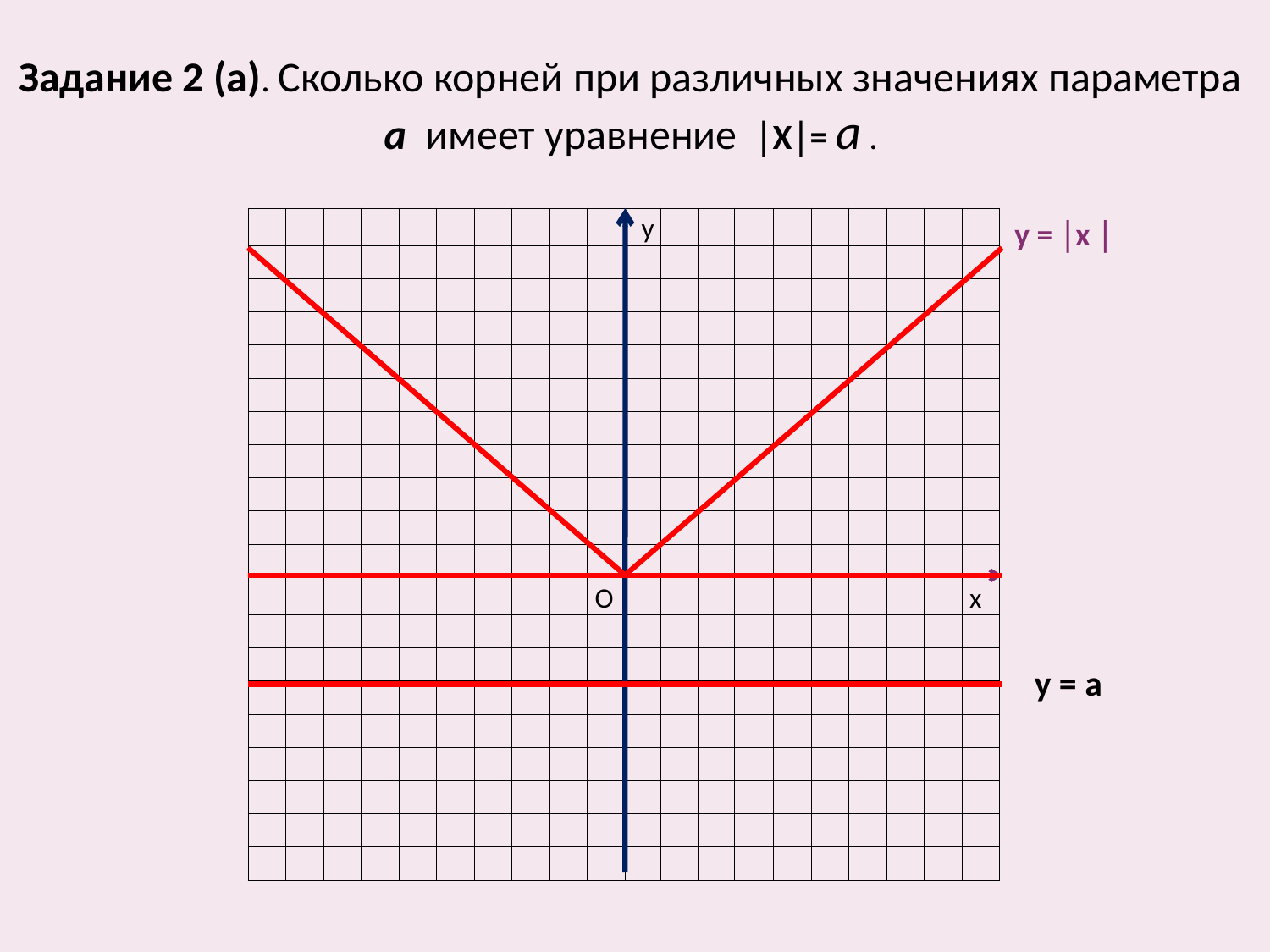

# Задание 2 (а). Сколько корней при различных значениях параметра  а  имеет уравнение  │Х│= а .
у = │х │
|  |  |  |  |  |  |  |  |  |  | у |  |  |  |  |  |  |  |  |  |
| --- | --- | --- | --- | --- | --- | --- | --- | --- | --- | --- | --- | --- | --- | --- | --- | --- | --- | --- | --- |
|  |  |  |  |  |  |  |  |  |  |  |  |  |  |  |  |  |  |  |  |
|  |  |  |  |  |  |  |  |  |  |  |  |  |  |  |  |  |  |  |  |
|  |  |  |  |  |  |  |  |  |  |  |  |  |  |  |  |  |  |  |  |
|  |  |  |  |  |  |  |  |  |  |  |  |  |  |  |  |  |  |  |  |
|  |  |  |  |  |  |  |  |  |  |  |  |  |  |  |  |  |  |  |  |
|  |  |  |  |  |  |  |  |  |  |  |  |  |  |  |  |  |  |  |  |
|  |  |  |  |  |  |  |  |  |  |  |  |  |  |  |  |  |  |  |  |
|  |  |  |  |  |  |  |  |  |  |  |  |  |  |  |  |  |  |  |  |
|  |  |  |  |  |  |  |  |  |  |  |  |  |  |  |  |  |  |  |  |
|  |  |  |  |  |  |  |  |  |  |  |  |  |  |  |  |  |  |  |  |
|  |  |  |  |  |  |  |  |  | О |  |  |  |  |  |  |  |  |  | х |
|  |  |  |  |  |  |  |  |  |  |  |  |  |  |  |  |  |  |  |  |
|  |  |  |  |  |  |  |  |  |  |  |  |  |  |  |  |  |  |  |  |
|  |  |  |  |  |  |  |  |  |  |  |  |  |  |  |  |  |  |  |  |
|  |  |  |  |  |  |  |  |  |  |  |  |  |  |  |  |  |  |  |  |
|  |  |  |  |  |  |  |  |  |  |  |  |  |  |  |  |  |  |  |  |
|  |  |  |  |  |  |  |  |  |  |  |  |  |  |  |  |  |  |  |  |
|  |  |  |  |  |  |  |  |  |  |  |  |  |  |  |  |  |  |  |  |
|  |  |  |  |  |  |  |  |  |  |  |  |  |  |  |  |  |  |  |  |
у = а